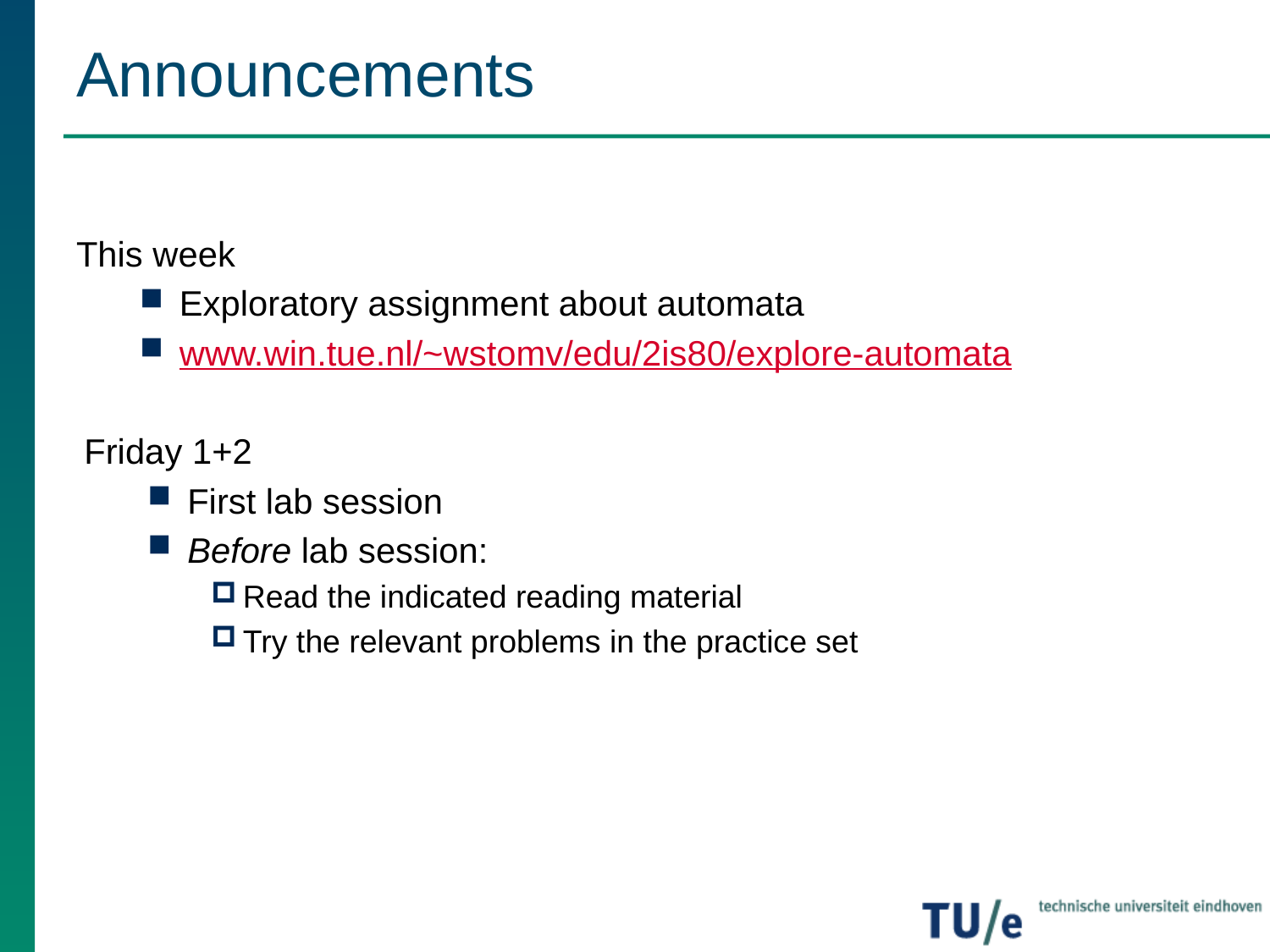

# Announcements

This week
Exploratory assignment about automata
www.win.tue.nl/~wstomv/edu/2is80/explore-automata

Friday 1+2
First lab session
Before lab session:
Read the indicated reading material
Try the relevant problems in the practice set